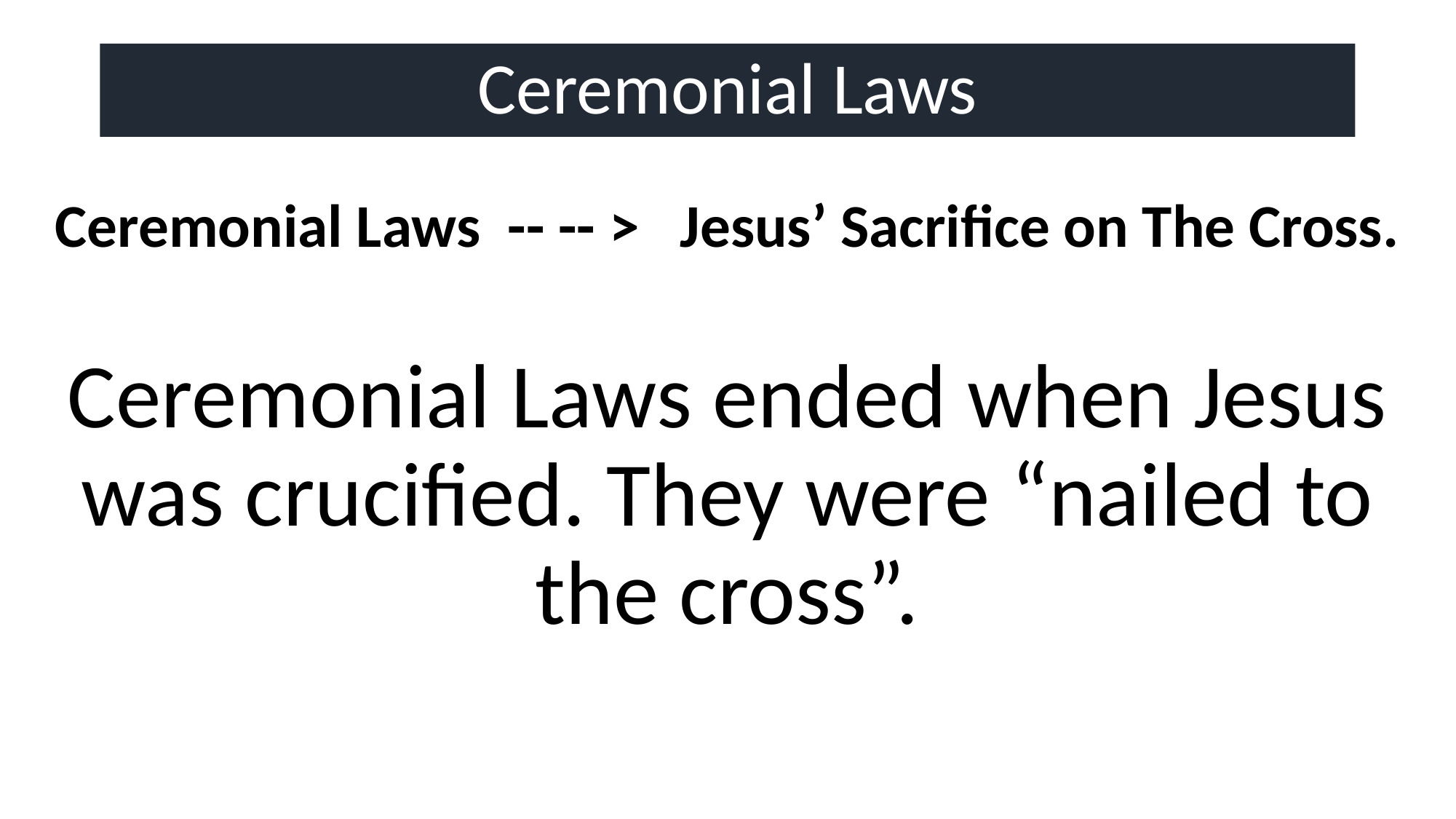

# Ceremonial Laws
Ceremonial Laws  -- -- >   Jesus’ Sacrifice on The Cross.

Ceremonial Laws ended when Jesus was crucified. They were “nailed to the cross”.